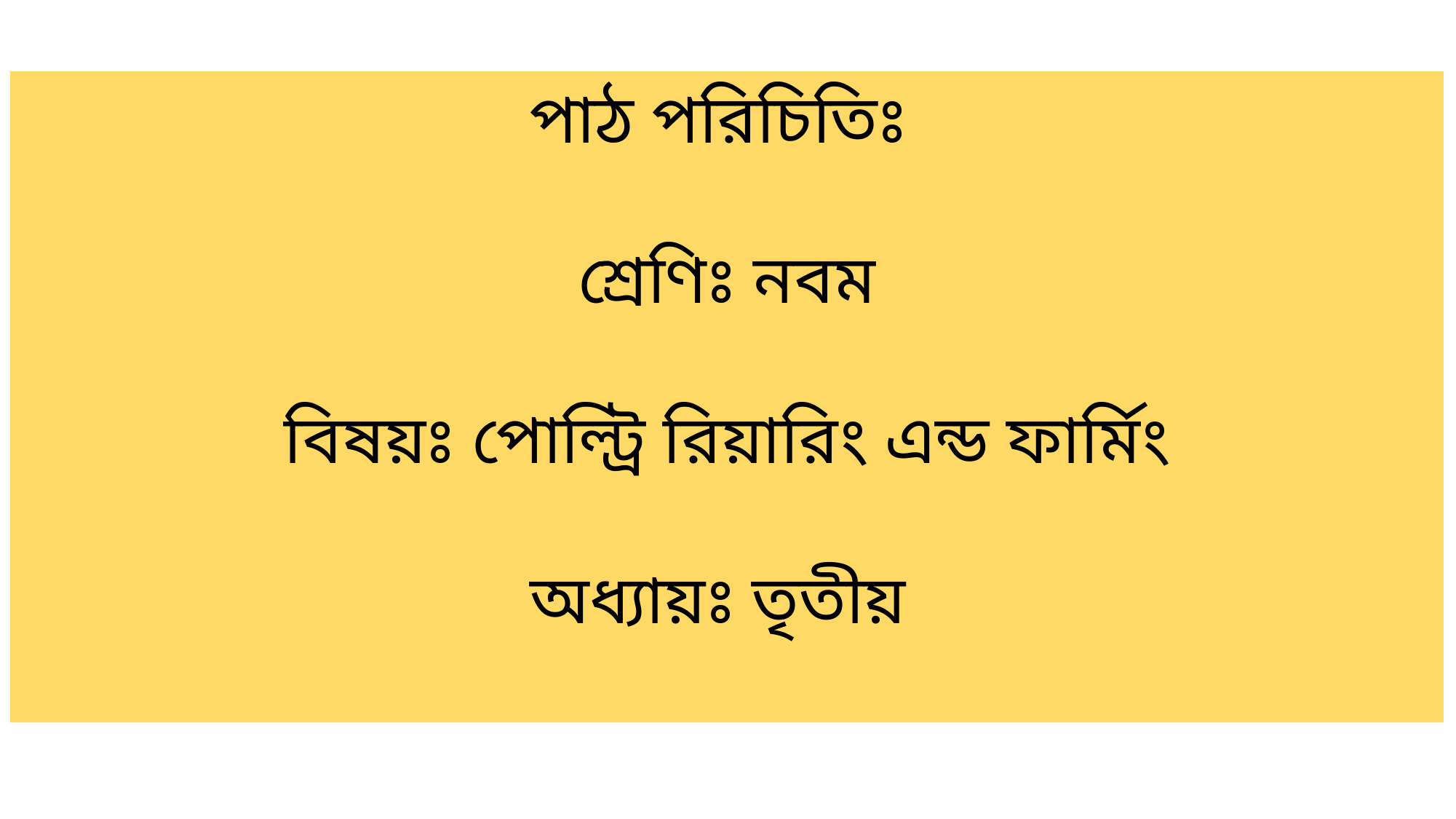

পাঠ পরিচিতিঃ

শ্রেণিঃ নবম

বিষয়ঃ পোল্ট্রি রিয়ারিং এন্ড ফার্মিং

অধ্যায়ঃ তৃতীয়